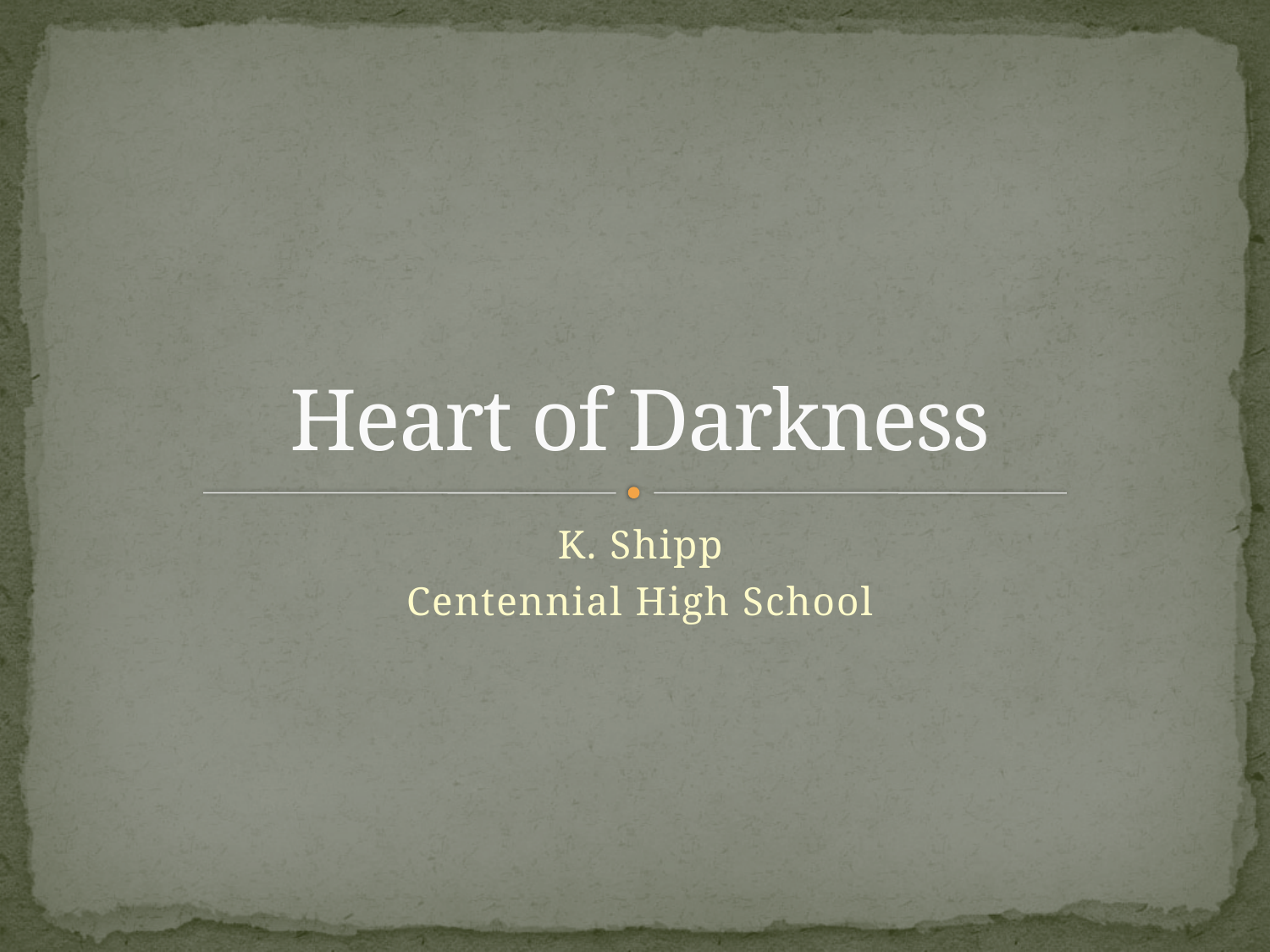

# Heart of Darkness
K. Shipp
Centennial High School